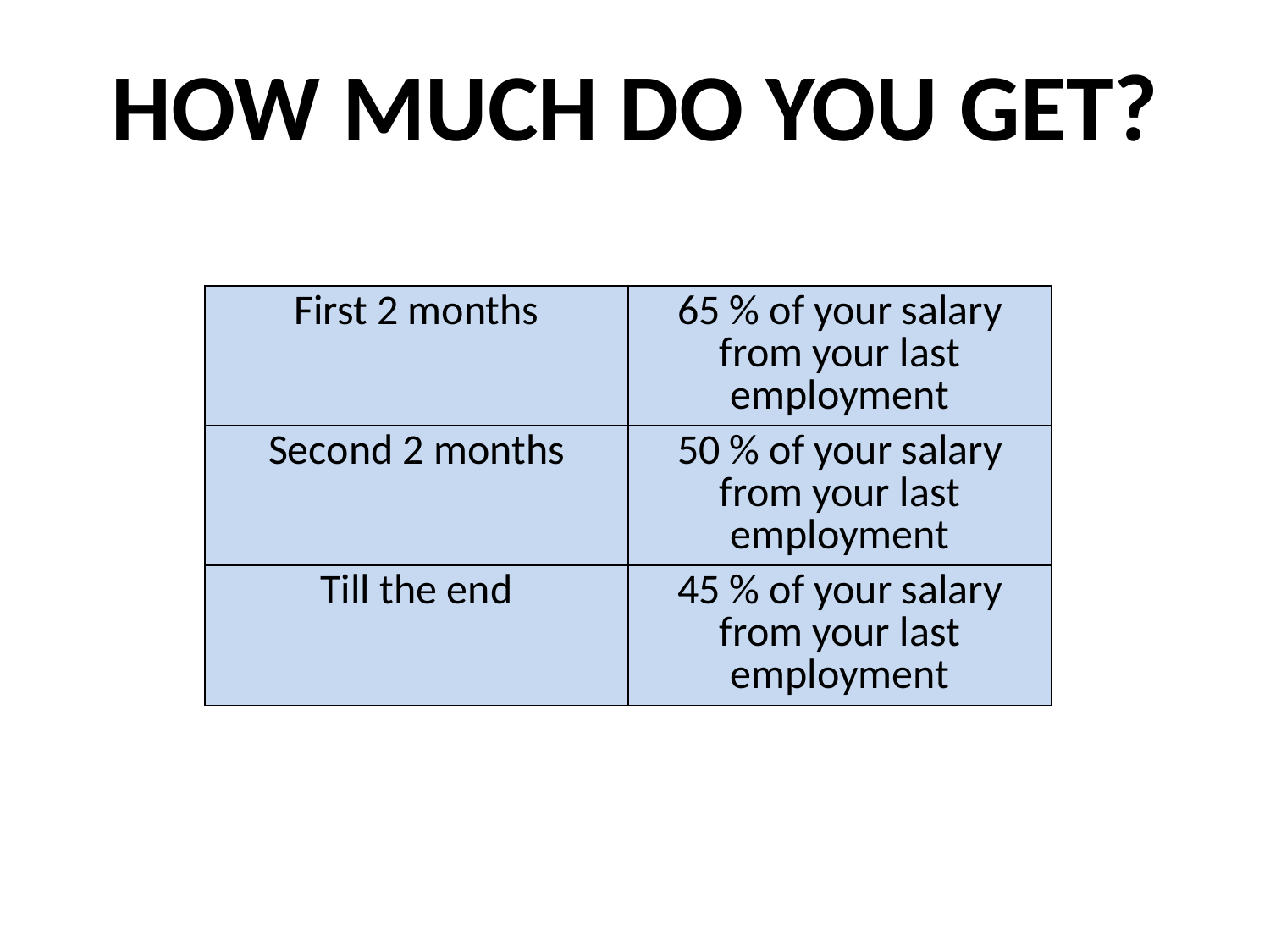

HOW MUCH DO YOU GET?
| First 2 months | 65 % of your salary from your last employment |
| --- | --- |
| Second 2 months | 50 % of your salary from your last employment |
| Till the end | 45 % of your salary from your last employment |